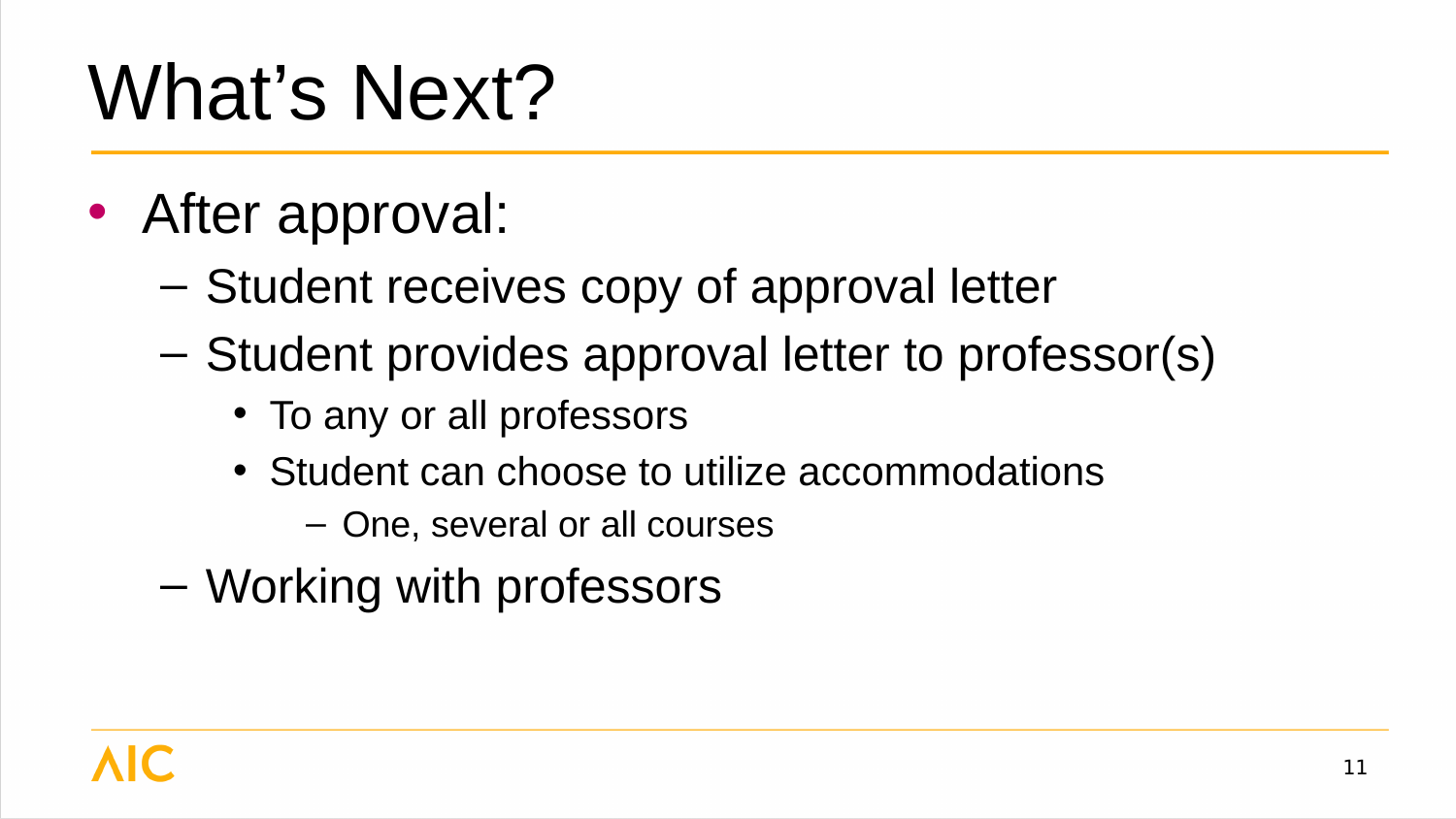

# What’s Next?
After approval:
Student receives copy of approval letter
Student provides approval letter to professor(s)
To any or all professors
Student can choose to utilize accommodations
One, several or all courses
Working with professors